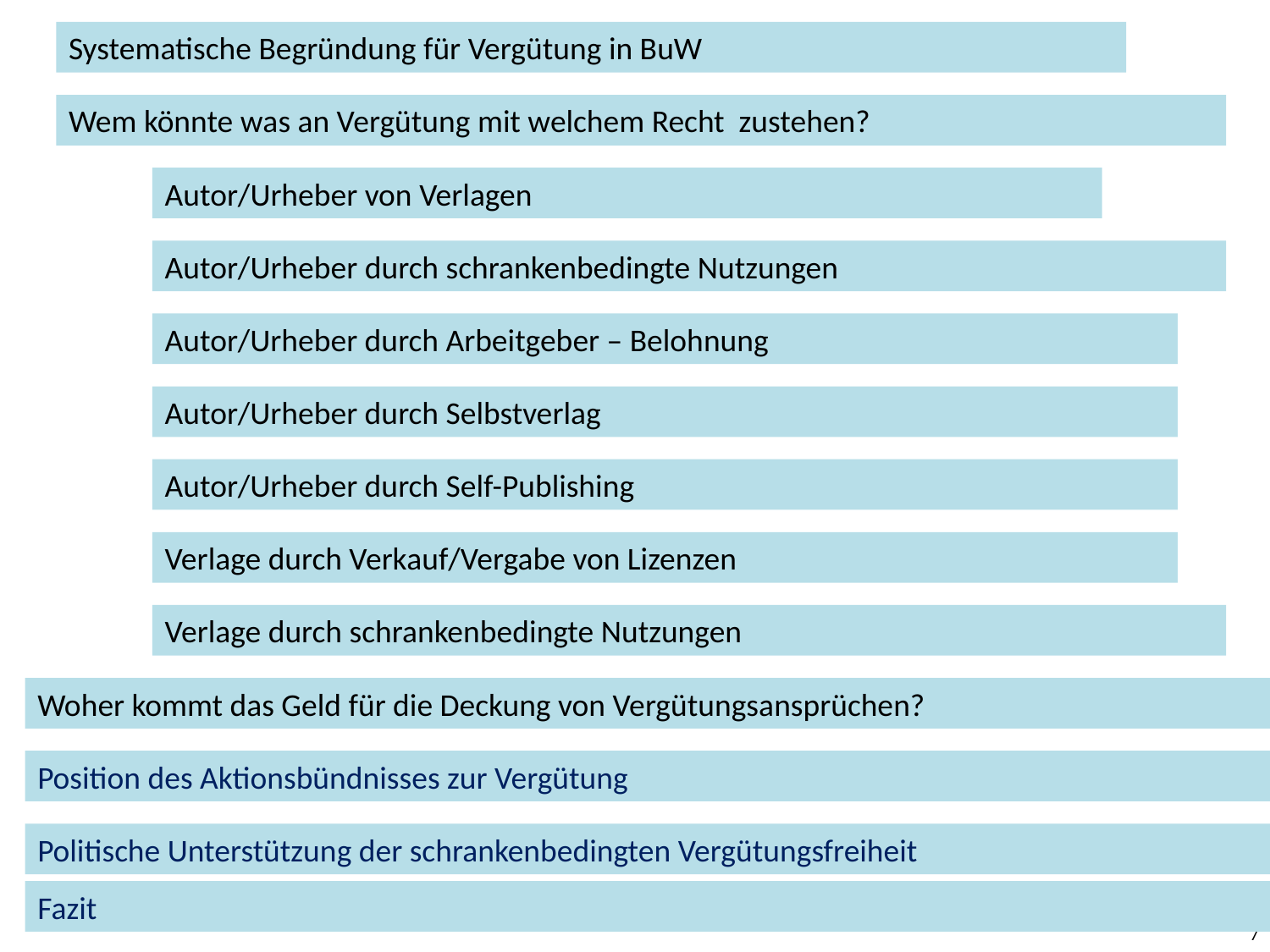

Systematische Begründung für Vergütung in BuW
Wem könnte was an Vergütung mit welchem Recht  zustehen?
Autor/Urheber von Verlagen
Autor/Urheber durch schrankenbedingte Nutzungen
Autor/Urheber durch Arbeitgeber – Belohnung
Autor/Urheber durch Selbstverlag
Autor/Urheber durch Self-Publishing
Verlage durch Verkauf/Vergabe von Lizenzen
Verlage durch schrankenbedingte Nutzungen
Woher kommt das Geld für die Deckung von Vergütungsansprüchen?
Position des Aktionsbündnisses zur Vergütung
Politische Unterstützung der schrankenbedingten Vergütungsfreiheit
Fazit